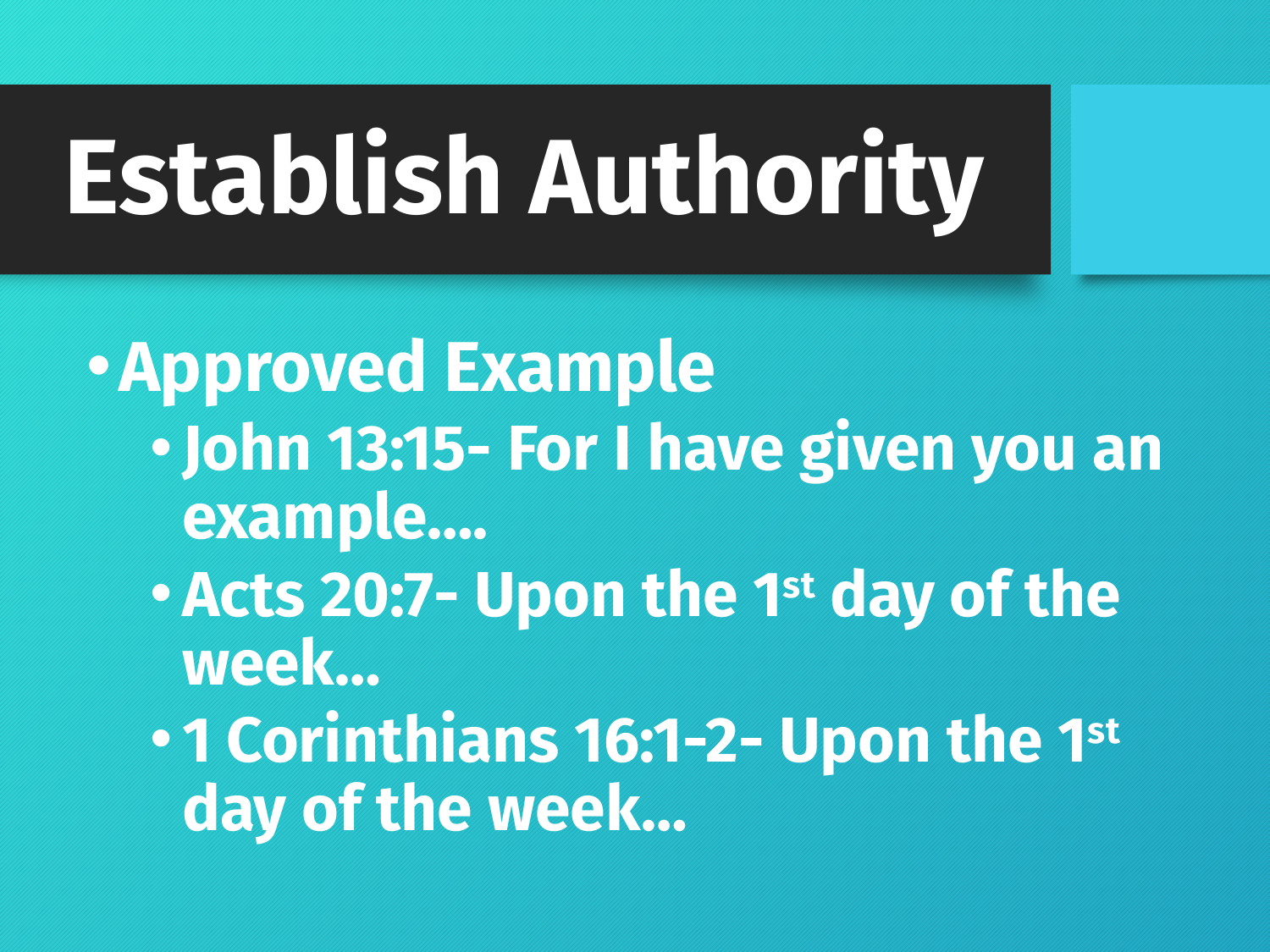

# Establish Authority
Approved Example
John 13:15- For I have given you an example….
Acts 20:7- Upon the 1st day of the week…
1 Corinthians 16:1-2- Upon the 1st day of the week…